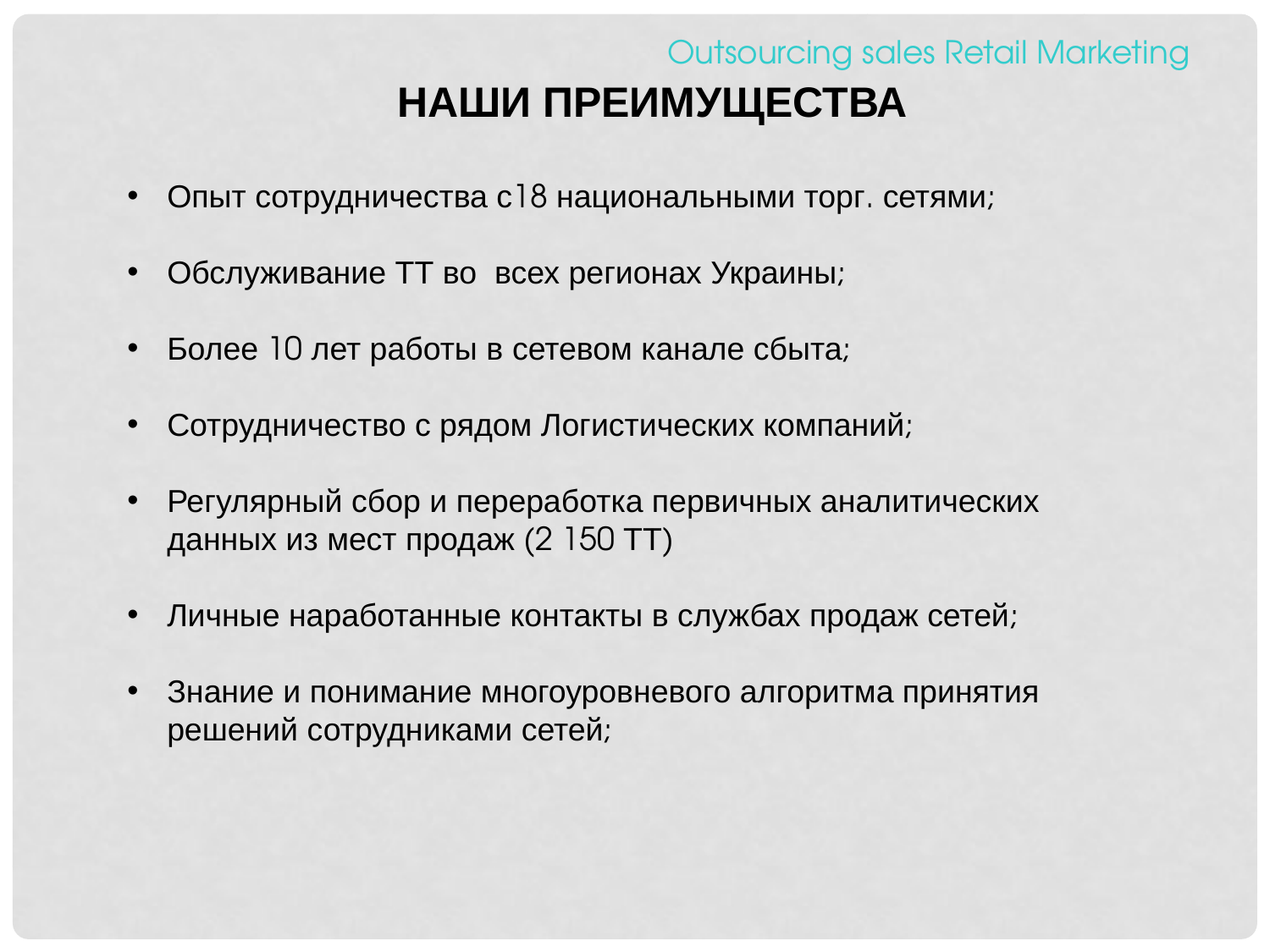

Outsourcing sales Retail Marketing
Наши преимущества
Опыт сотрудничества с18 национальными торг. сетями;

Обслуживание ТТ во  всех регионах Украины;

Более 10 лет работы в сетевом канале сбыта;

Сотрудничество с рядом Логистических компаний;

Регулярный сбор и переработка первичных аналитических данных из мест продаж (2 150 ТТ)

Личные наработанные контакты в службах продаж сетей;

Знание и понимание многоуровневого алгоритма принятия решений сотрудниками сетей;